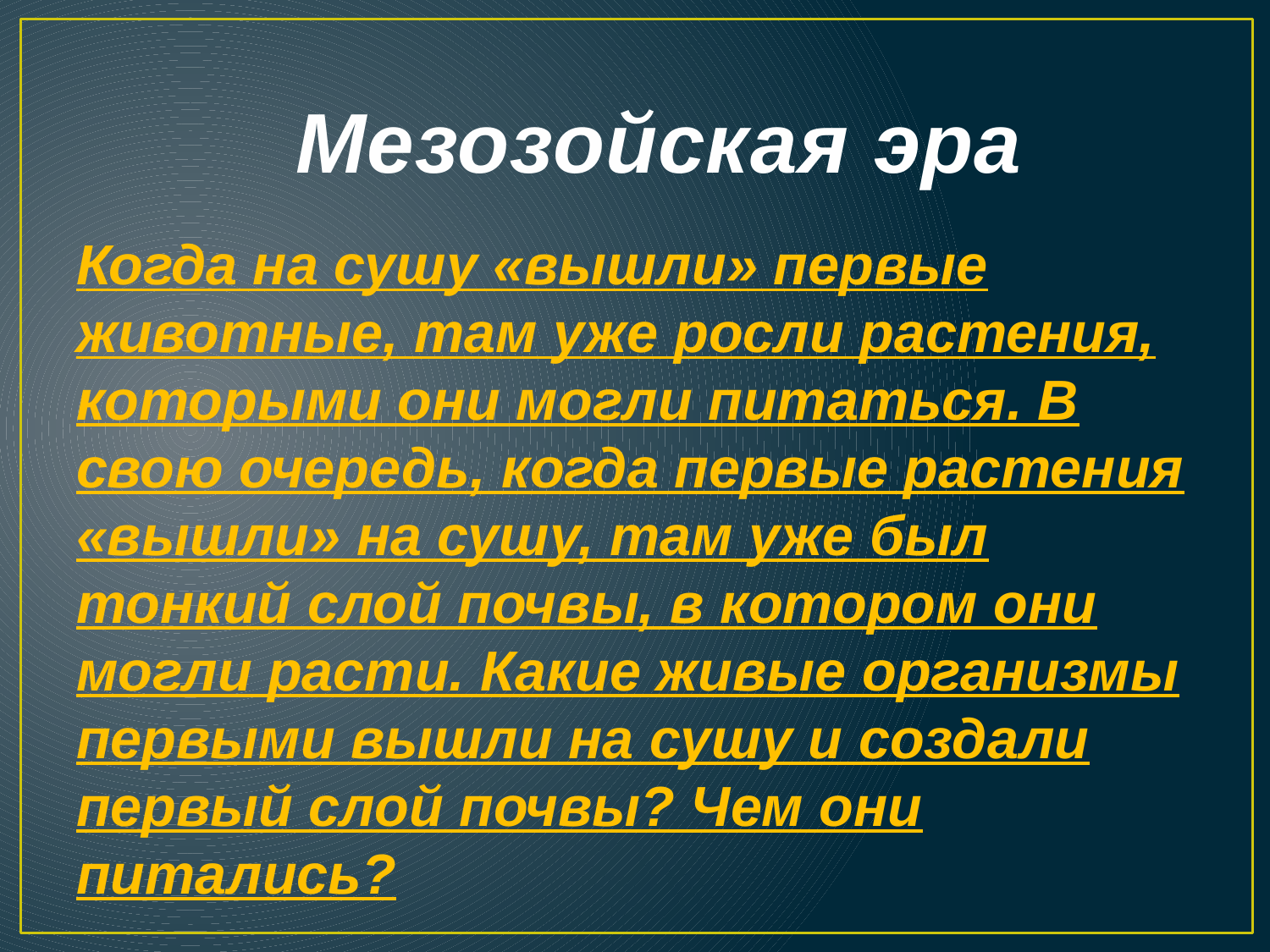

# Мезозойская эра
Когда на сушу «вышли» первые животные, там уже росли растения, которыми они могли питаться. В свою очередь, когда первые растения «вышли» на сушу, там уже был тонкий слой почвы, в котором они могли расти. Какие живые организмы первыми вышли на сушу и создали первый слой почвы? Чем они питались?